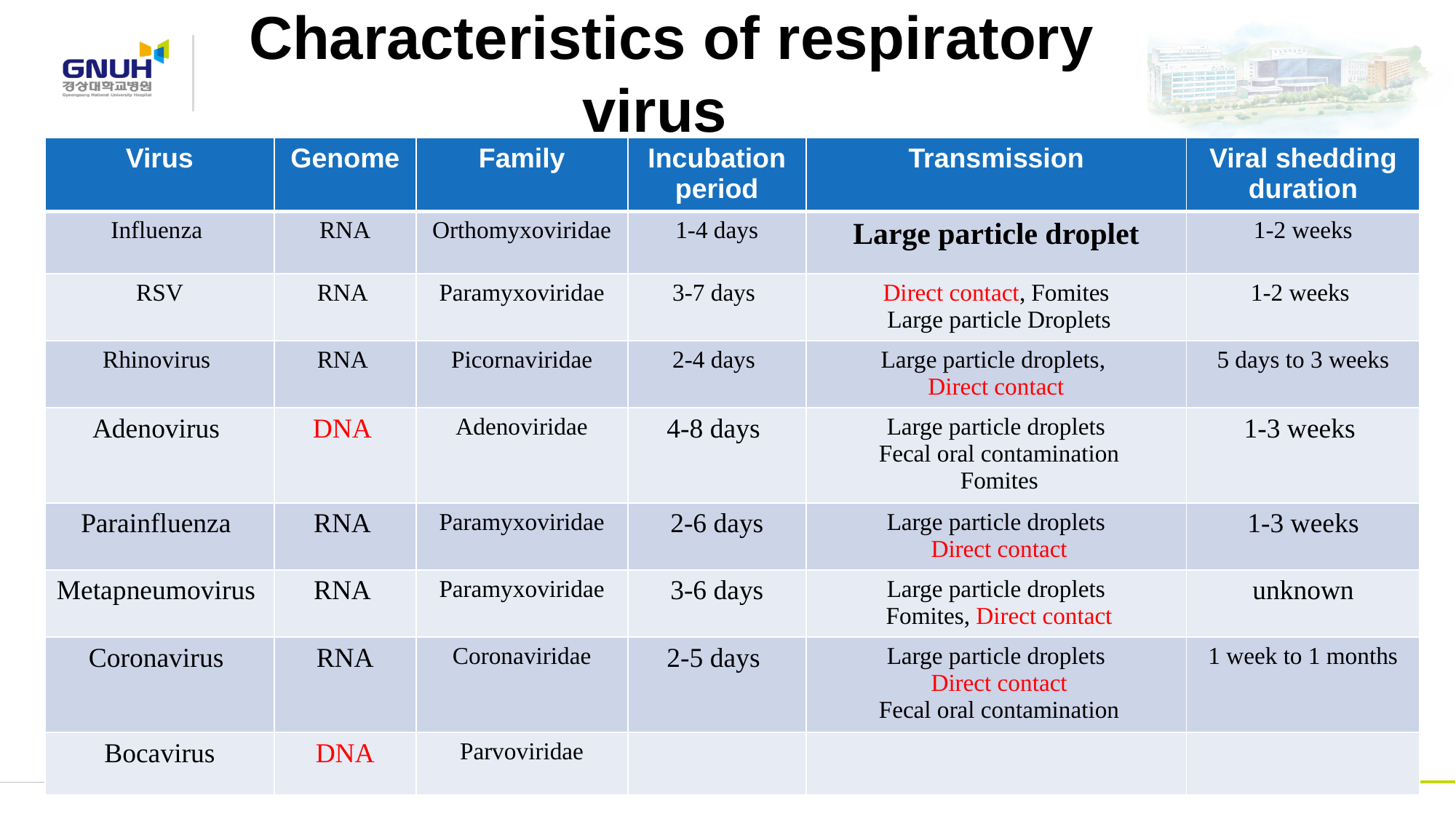

Characteristics of respiratory virus
| Virus | Genome | Family | Incubation period | Transmission | Viral shedding duration |
| --- | --- | --- | --- | --- | --- |
| Influenza | RNA | Orthomyxoviridae | 1-4 days | Large particle droplet | 1-2 weeks |
| RSV | RNA | Paramyxoviridae | 3-7 days | Direct contact, Fomites Large particle Droplets | 1-2 weeks |
| Rhinovirus | RNA | Picornaviridae | 2-4 days | Large particle droplets, Direct contact | 5 days to 3 weeks |
| Adenovirus | DNA | Adenoviridae | 4-8 days | Large particle droplets Fecal oral contamination Fomites | 1-3 weeks |
| Parainfluenza | RNA | Paramyxoviridae | 2-6 days | Large particle droplets Direct contact | 1-3 weeks |
| Metapneumovirus | RNA | Paramyxoviridae | 3-6 days | Large particle droplets Fomites, Direct contact | unknown |
| Coronavirus | RNA | Coronaviridae | 2-5 days | Large particle droplets Direct contact Fecal oral contamination | 1 week to 1 months |
| Bocavirus | DNA | Parvoviridae |  |  |  |